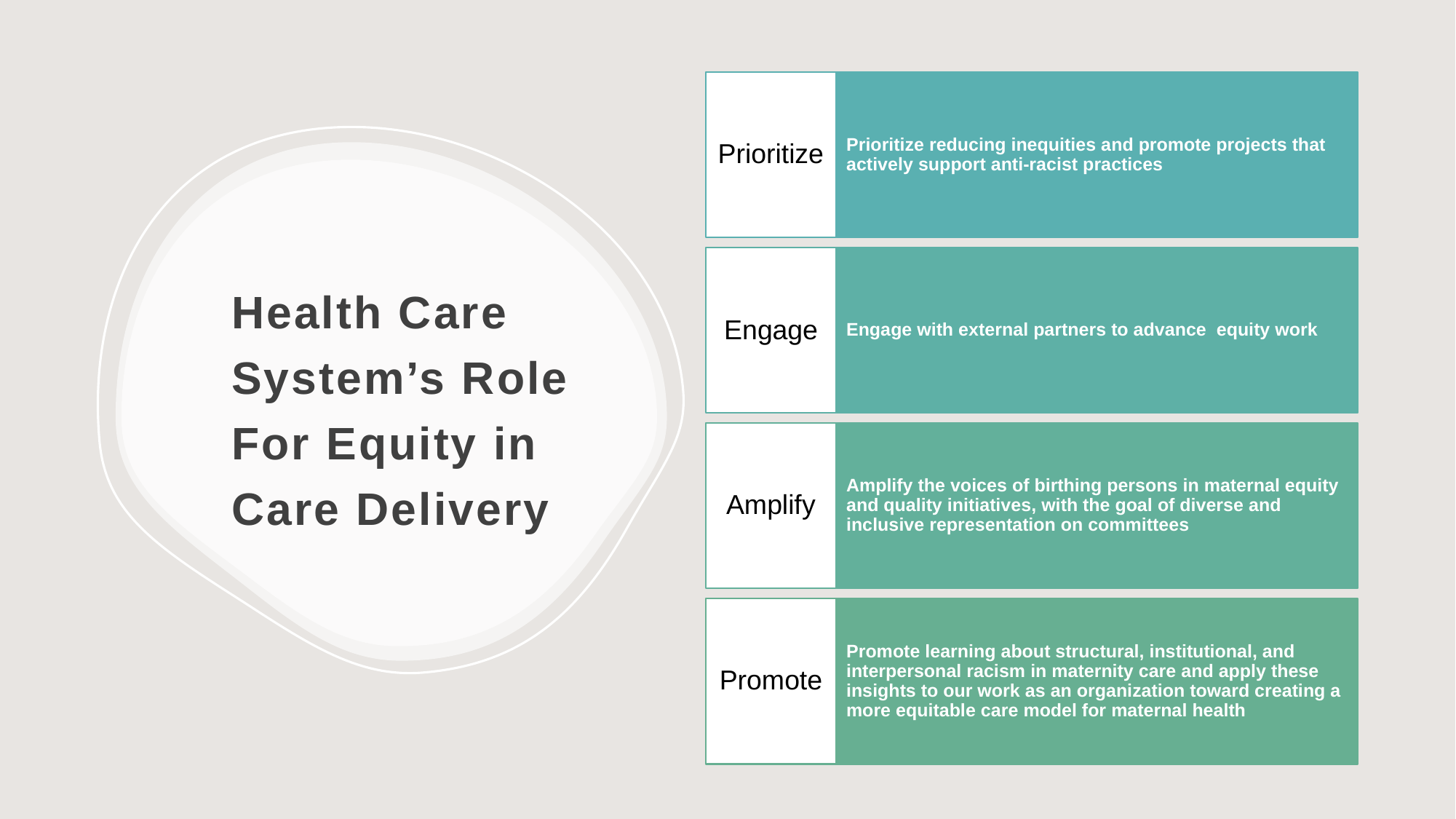

Prioritize reducing inequities and promote projects that actively support anti-racist practices
Prioritize
Engage with external partners to advance  equity work
Engage
Amplify the voices of birthing persons in maternal equity and quality initiatives, with the goal of diverse and inclusive representation on committees
Amplify
Promote learning about structural, institutional, and interpersonal racism in maternity care and apply these insights to our work as an organization toward creating a more equitable care model for maternal health
Promote

# Health Care System’s Role For Equity in Care Delivery